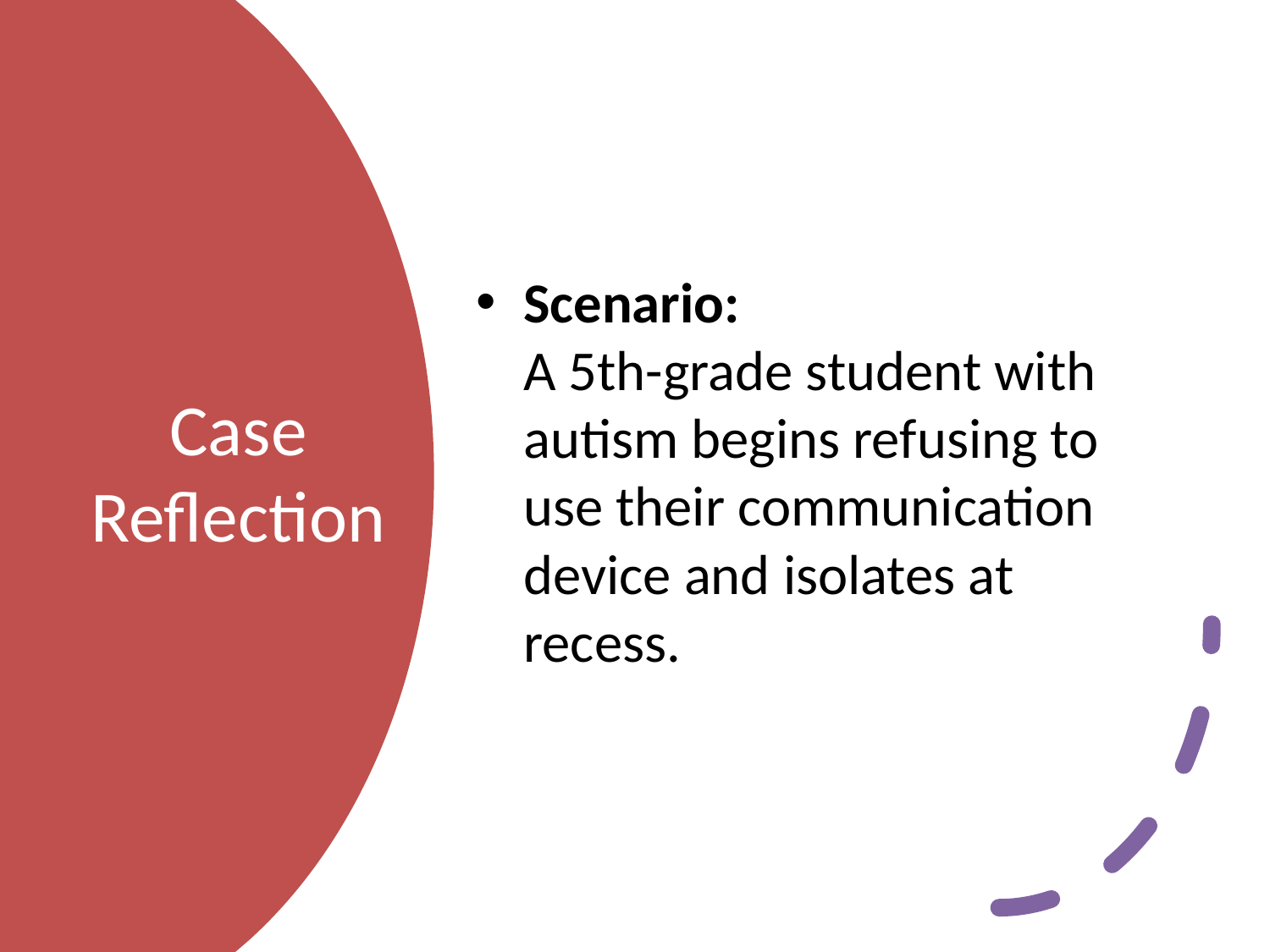

Scenario:
A 5th-grade student with autism begins refusing to use their communication device and isolates at recess.
# Case Reflection